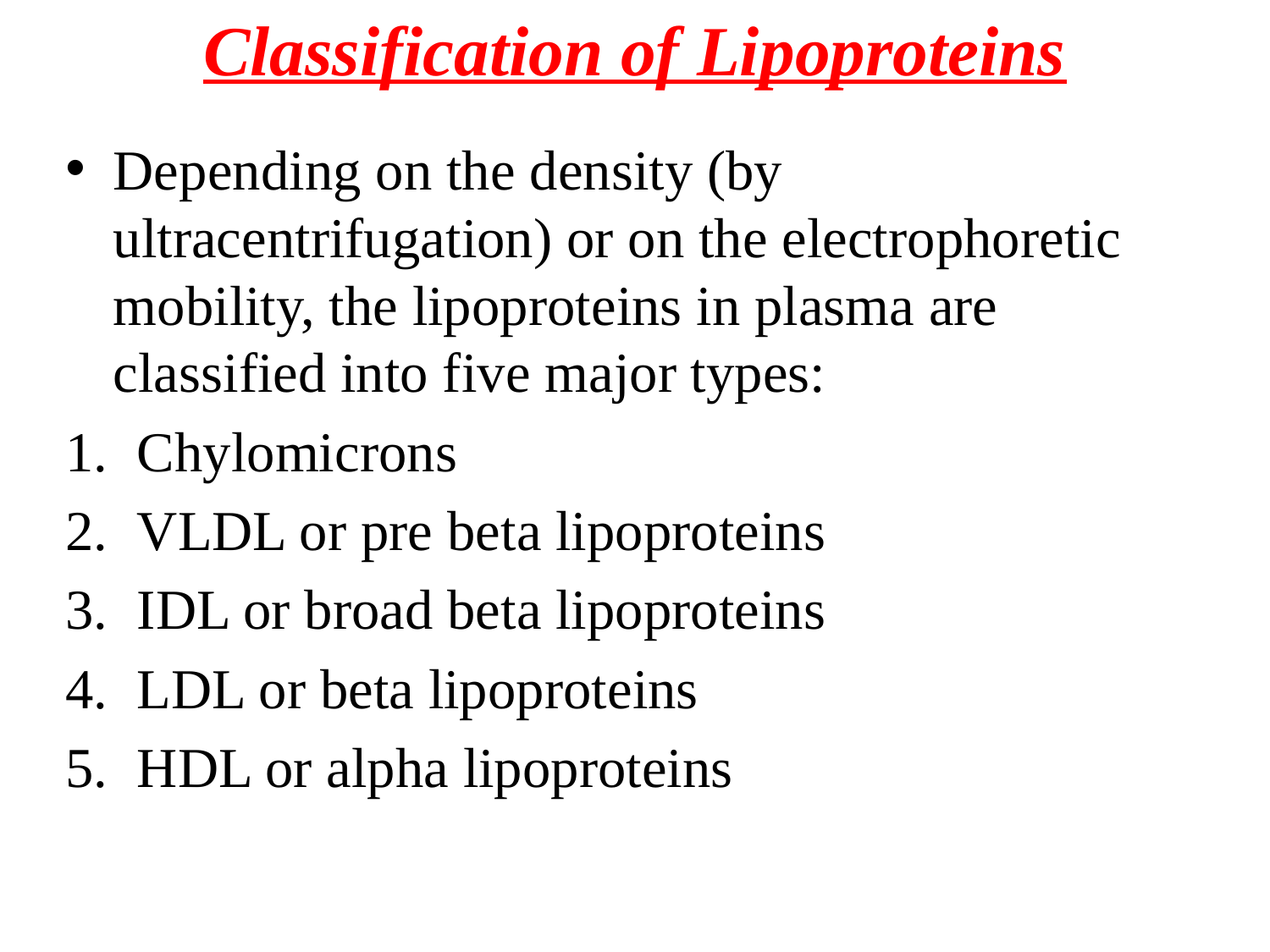

# Classification of Lipoproteins
Depending on the density (by ultracentrifugation) or on the electrophoretic mobility, the lipoproteins in plasma are classified into five major types:
Chylomicrons
VLDL or pre beta lipoproteins
IDL or broad beta lipoproteins
LDL or beta lipoproteins
HDL or alpha lipoproteins